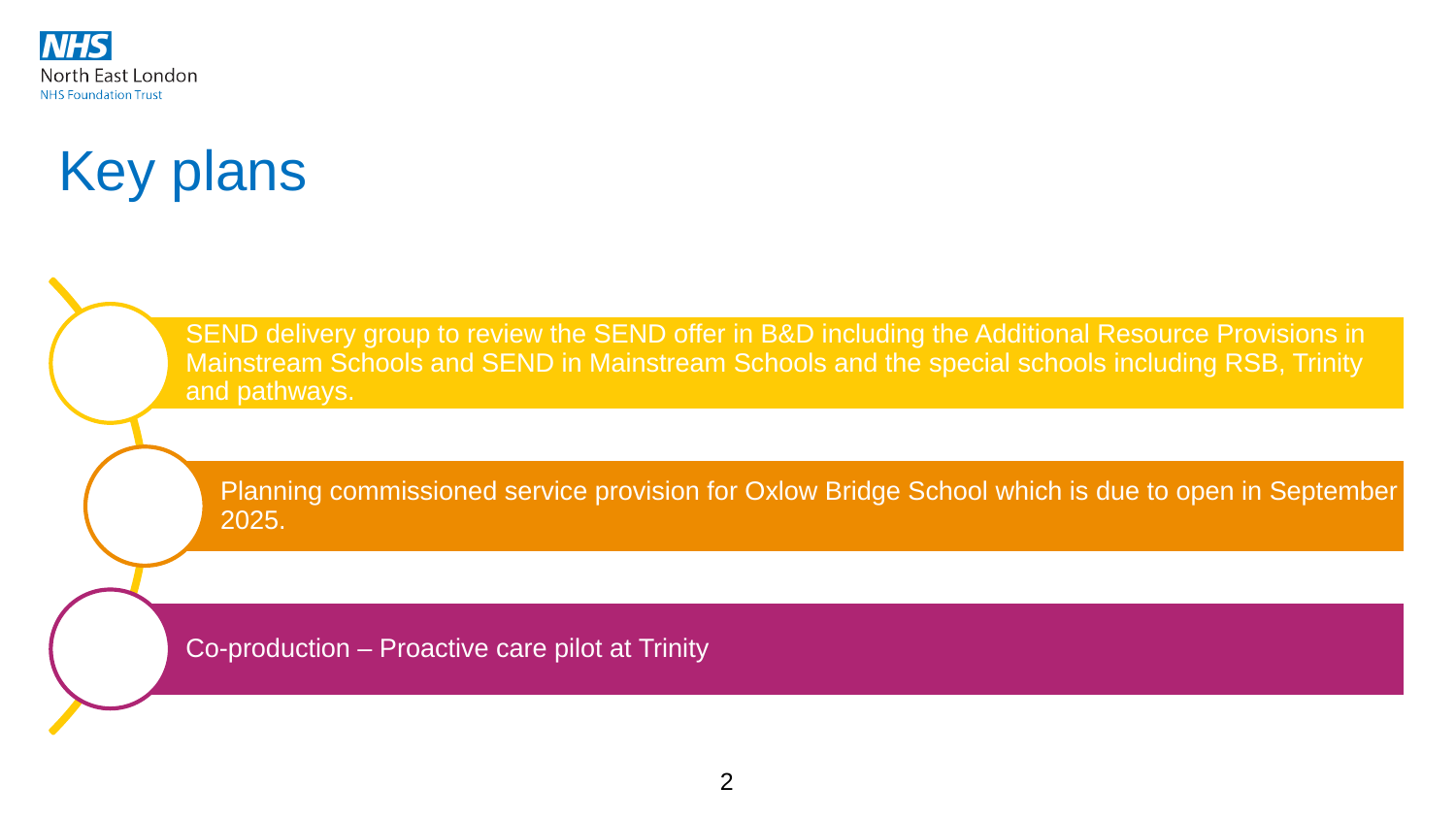

# Key plans
SEND delivery group to review the SEND offer in B&D including the Additional Resource Provisions in Mainstream Schools and SEND in Mainstream Schools and the special schools including RSB, Trinity and pathways.
Planning commissioned service provision for Oxlow Bridge School which is due to open in September 2025.
Co-production – Proactive care pilot at Trinity
2